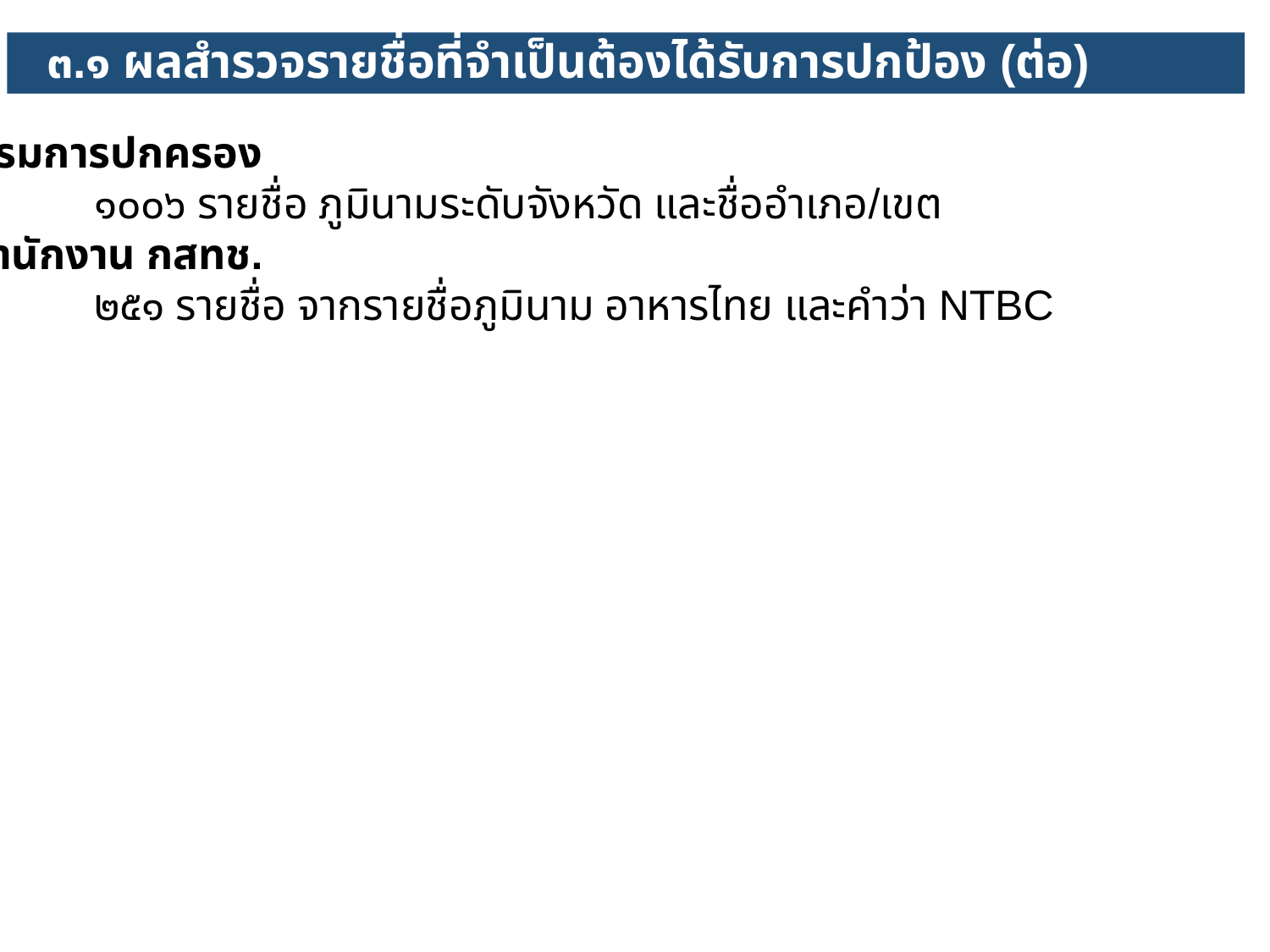

๓.๑ ผลสำรวจรายชื่อที่จำเป็นต้องได้รับการปกป้อง (ต่อ)
กรมการปกครอง
	๑๐๐๖ รายชื่อ ภูมินามระดับจังหวัด และชื่ออำเภอ/เขต
สำนักงาน กสทช.
	๒๕๑ รายชื่อ จากรายชื่อภูมินาม อาหารไทย และคำว่า NTBC